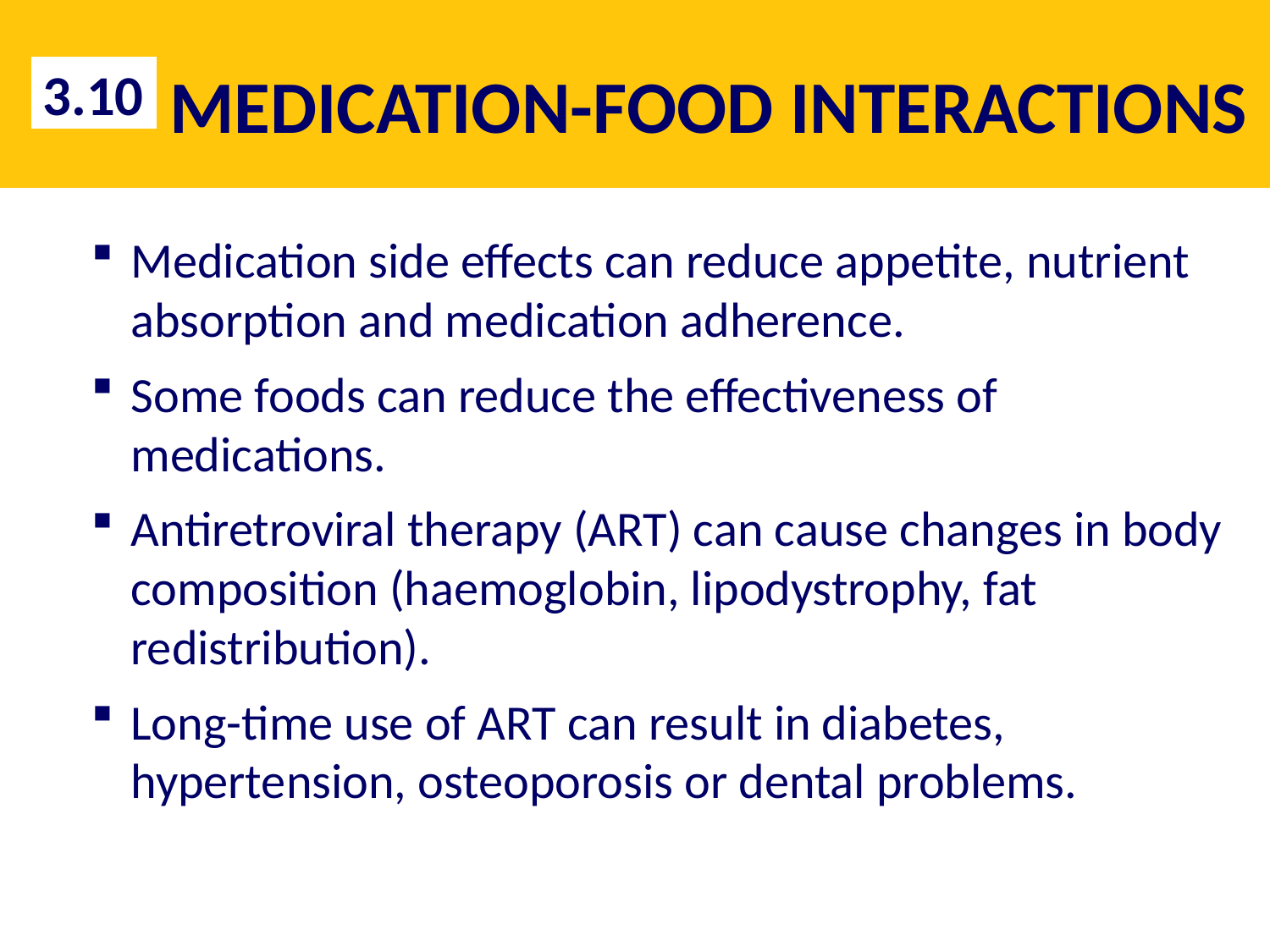

3.10
# MEDICATION-FOOD INTERACTIONS
Medication side effects can reduce appetite, nutrient absorption and medication adherence.
Some foods can reduce the effectiveness of medications.
Antiretroviral therapy (ART) can cause changes in body composition (haemoglobin, lipodystrophy, fat redistribution).
Long-time use of ART can result in diabetes, hypertension, osteoporosis or dental problems.